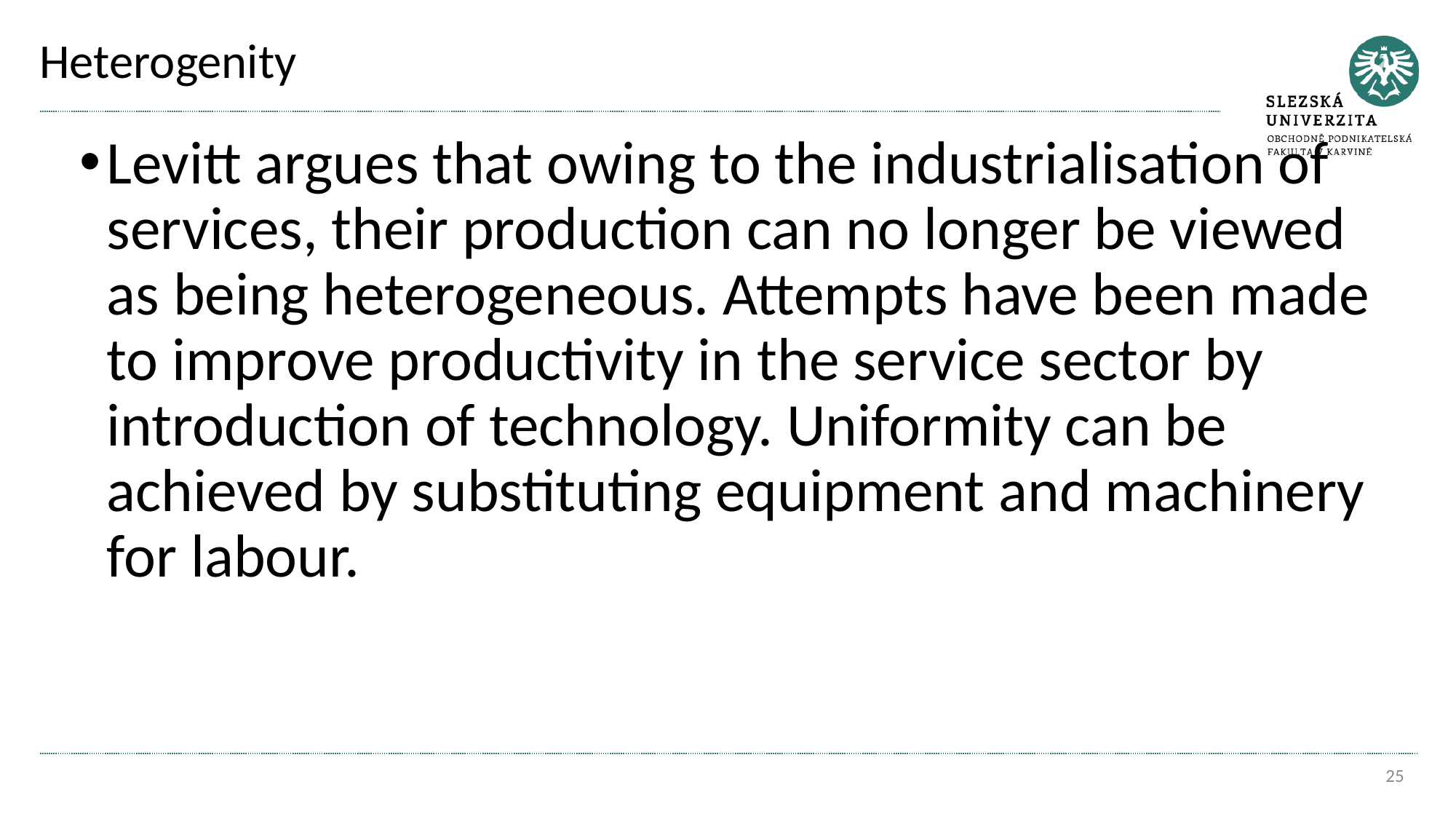

# Heterogenity
Levitt argues that owing to the industrialisation of services, their production can no longer be viewed as being heterogeneous. Attempts have been made to improve productivity in the service sector by introduction of technology. Uniformity can be achieved by substituting equipment and machinery for labour.
25